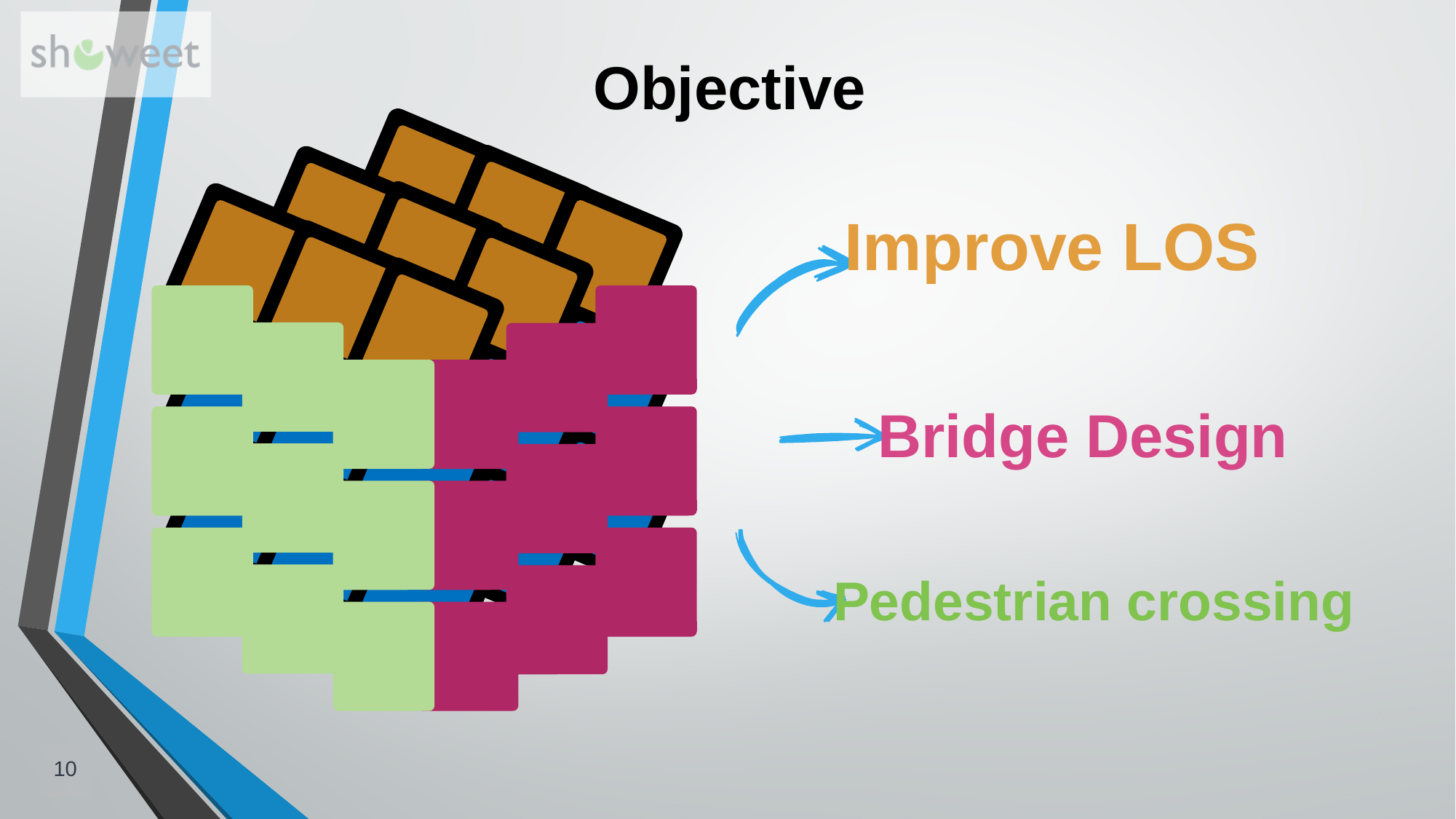

# Objective

Improve LOS
Bridge Design
Pedestrian crossing

10